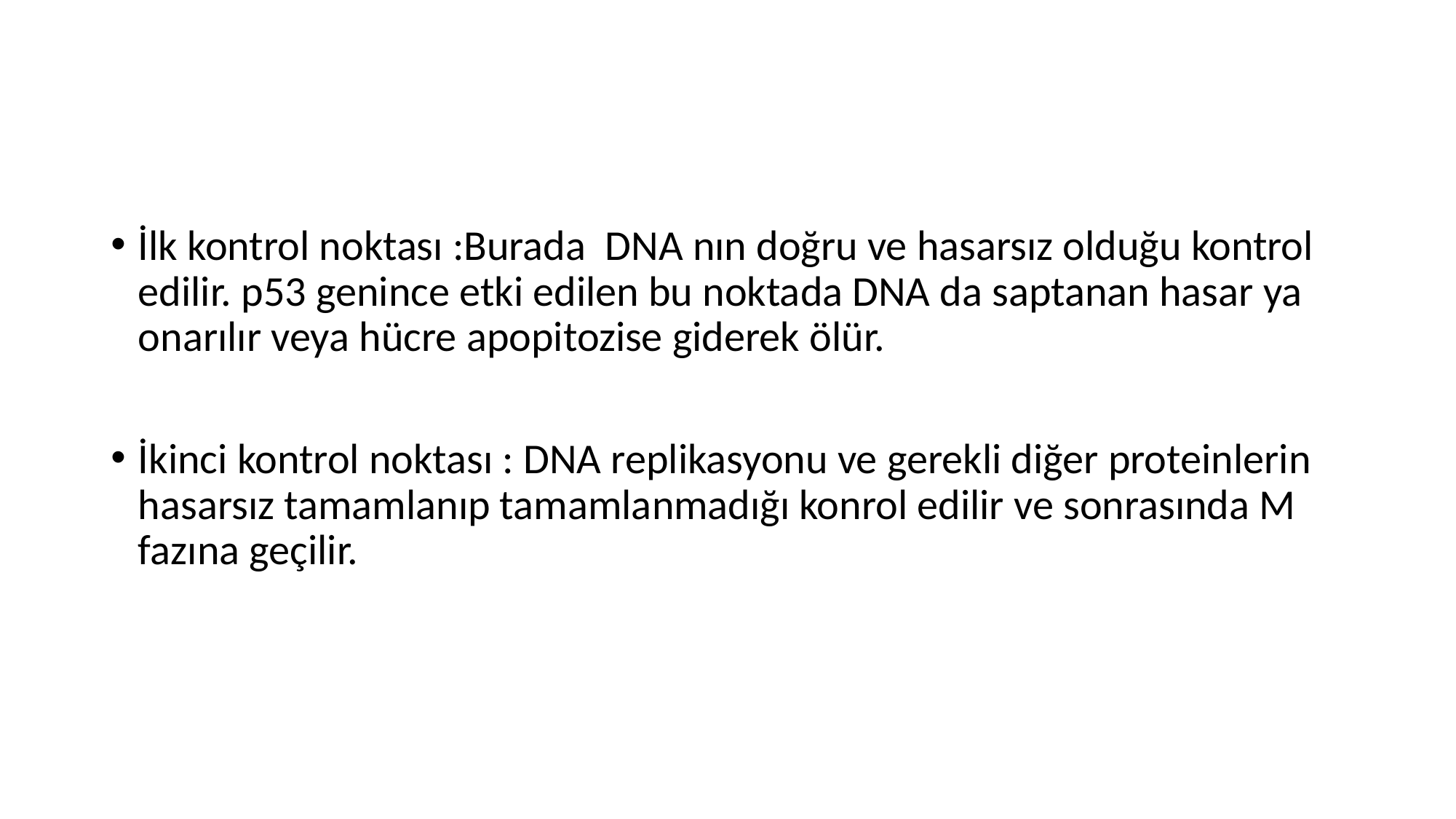

#
İlk kontrol noktası :Burada  DNA nın doğru ve hasarsız olduğu kontrol edilir. p53 genince etki edilen bu noktada DNA da saptanan hasar ya onarılır veya hücre apopitozise giderek ölür.

İkinci kontrol noktası : DNA replikasyonu ve gerekli diğer proteinlerin hasarsız tamamlanıp tamamlanmadığı konrol edilir ve sonrasında M fazına geçilir.